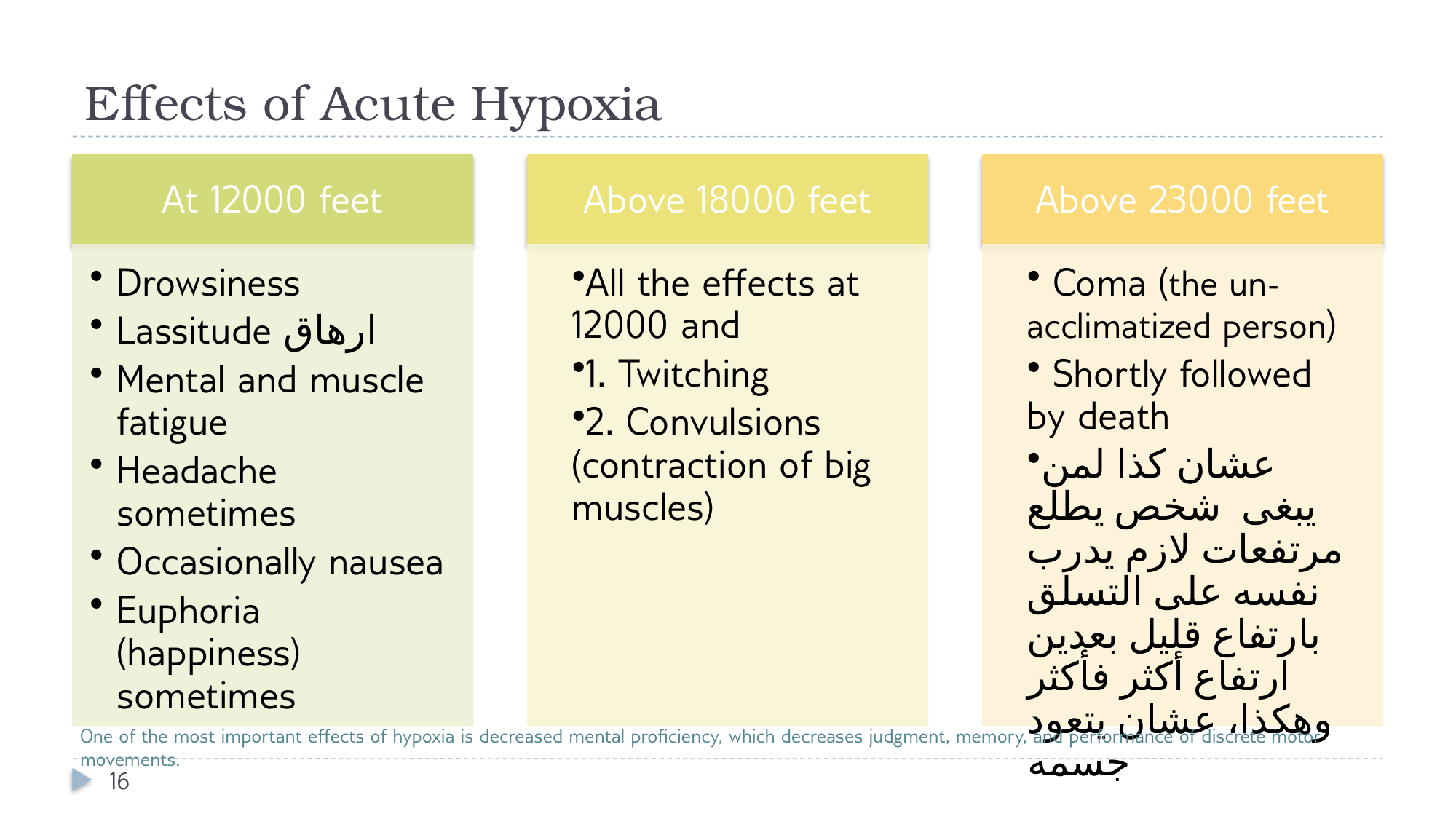

# Effects of Acute Hypoxia
At 12000 feet
Drowsiness
Lassitude ارهاق
Mental and muscle fatigue
Headache sometimes
Occasionally nausea
Euphoria (happiness) sometimes
Above 18000 feet
All the effects at 12000 and
1. Twitching
2. Convulsions (contraction of big muscles)
Above 23000 feet
 Coma (the un-acclimatized person)
 Shortly followed by death
عشان كذا لمن يبغى  شخص يطلع مرتفعات لازم يدرب نفسه على التسلق بارتفاع قليل بعدين ارتفاع أكثر فأكثر وهكذا، عشان يتعود جسمه
One of the most important effects of hypoxia is decreased mental proficiency, which decreases judgment, memory, and performance of discrete motor movements.
16